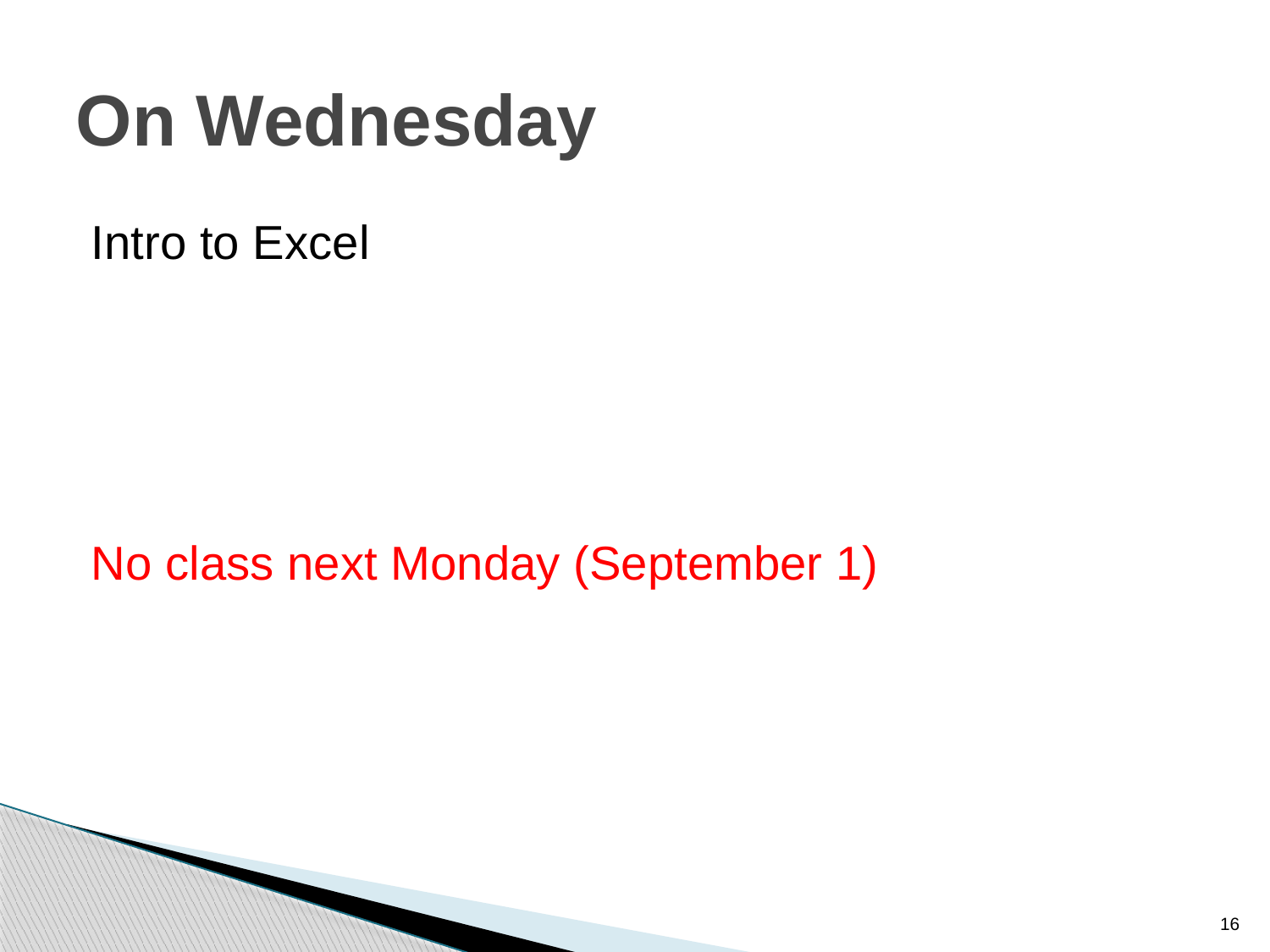

# On Wednesday
Intro to Excel

No class next Monday (September 1)
16